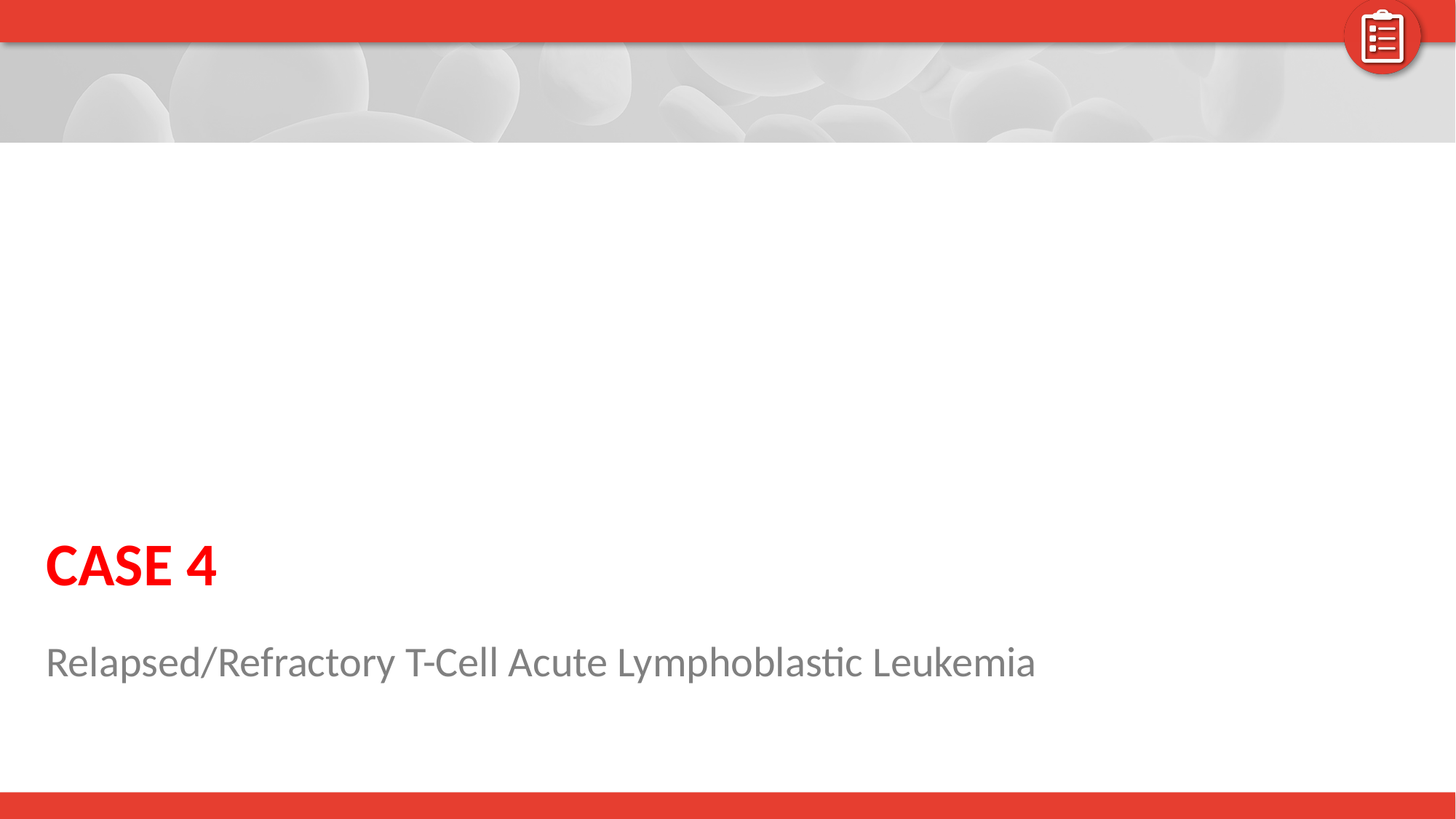

# CASE 4
Relapsed/Refractory T-Cell Acute Lymphoblastic Leukemia